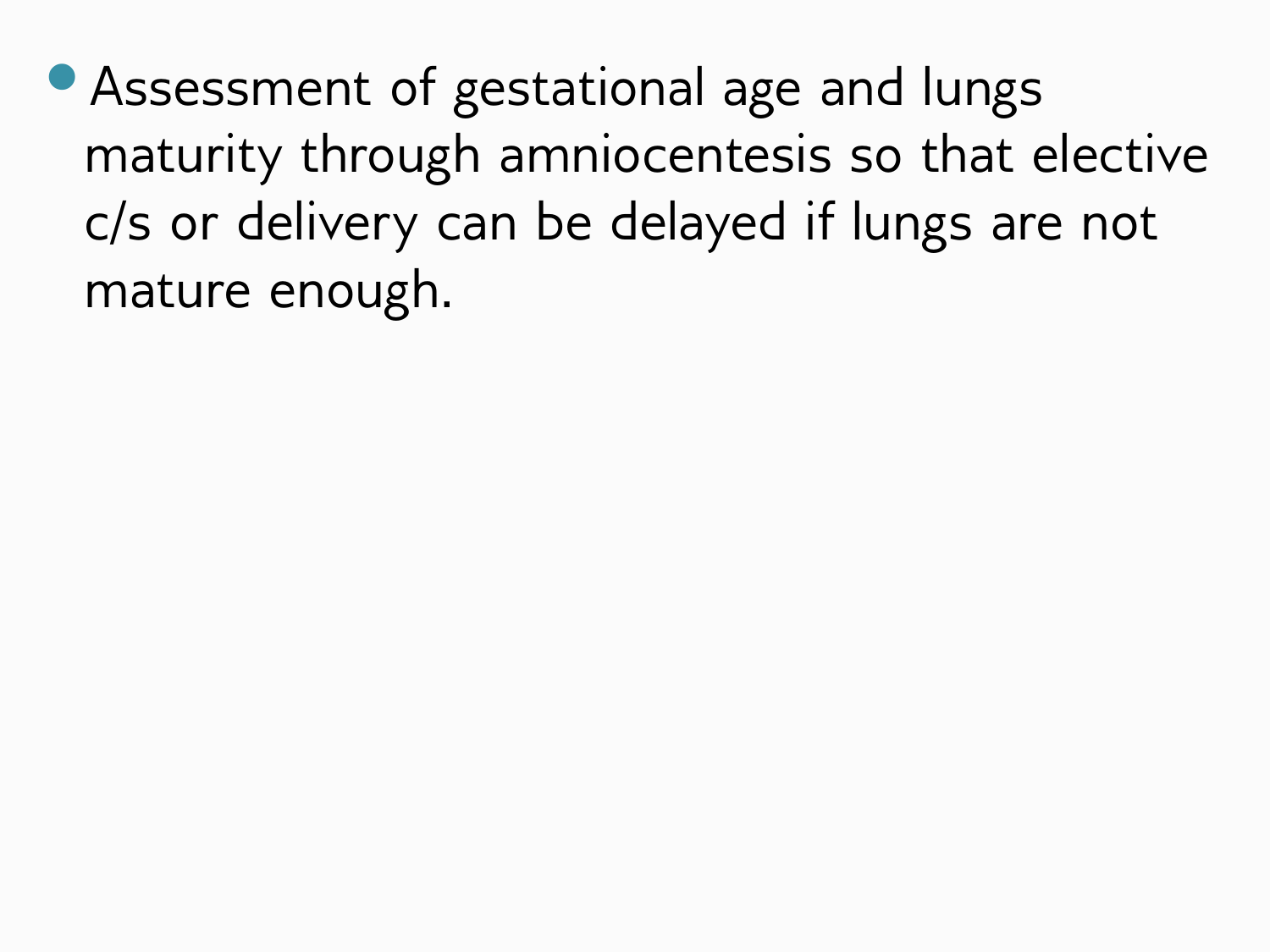

Assessment of gestational age and lungs maturity through amniocentesis so that elective c/s or delivery can be delayed if lungs are not mature enough.